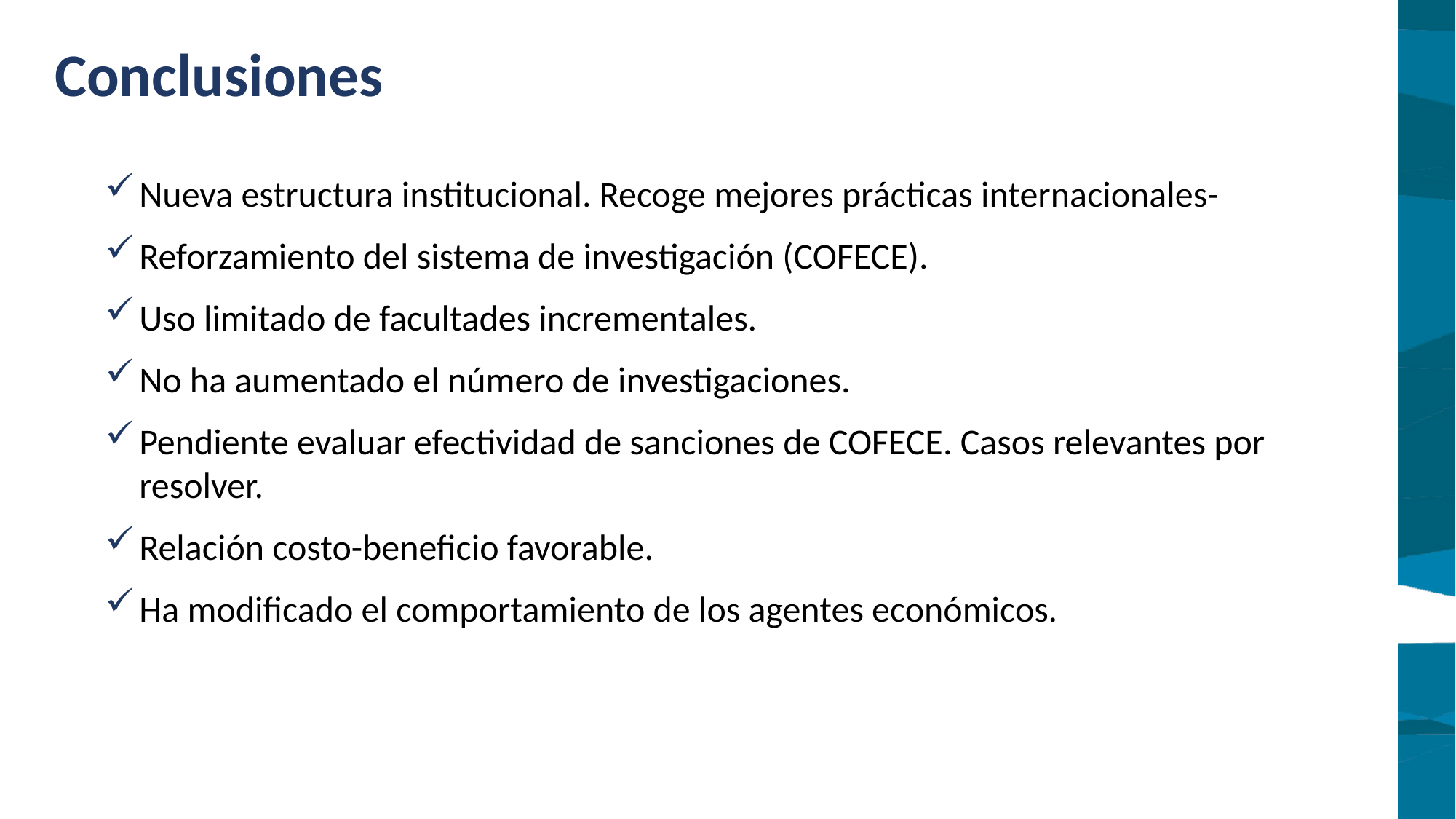

Conclusiones
Nueva estructura institucional. Recoge mejores prácticas internacionales-
Reforzamiento del sistema de investigación (COFECE).
Uso limitado de facultades incrementales.
No ha aumentado el número de investigaciones.
Pendiente evaluar efectividad de sanciones de COFECE. Casos relevantes por resolver.
Relación costo-beneficio favorable.
Ha modificado el comportamiento de los agentes económicos.